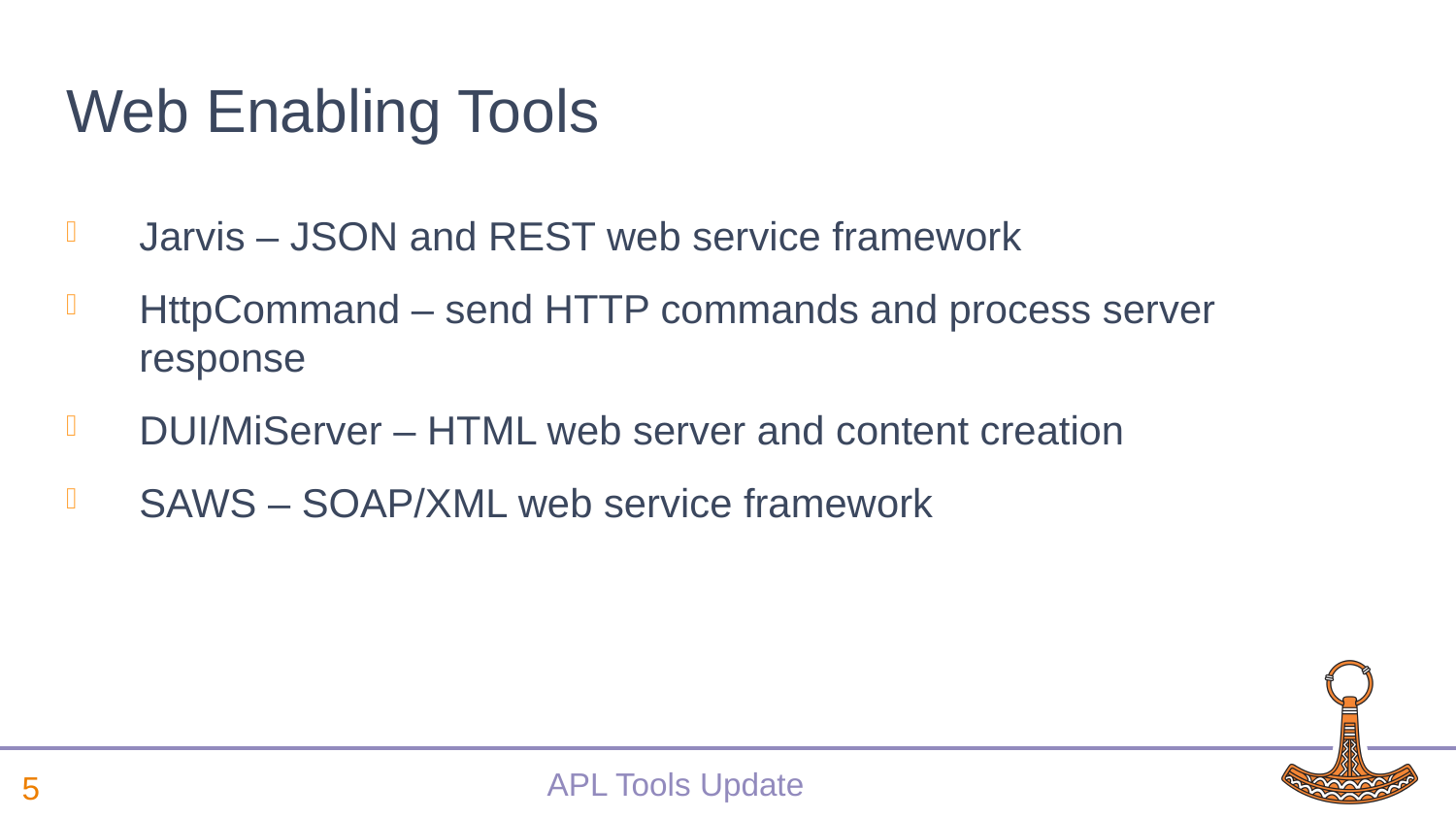

# Web Enabling Tools
Jarvis – JSON and REST web service framework
HttpCommand – send HTTP commands and process server response
DUI/MiServer – HTML web server and content creation
SAWS – SOAP/XML web service framework